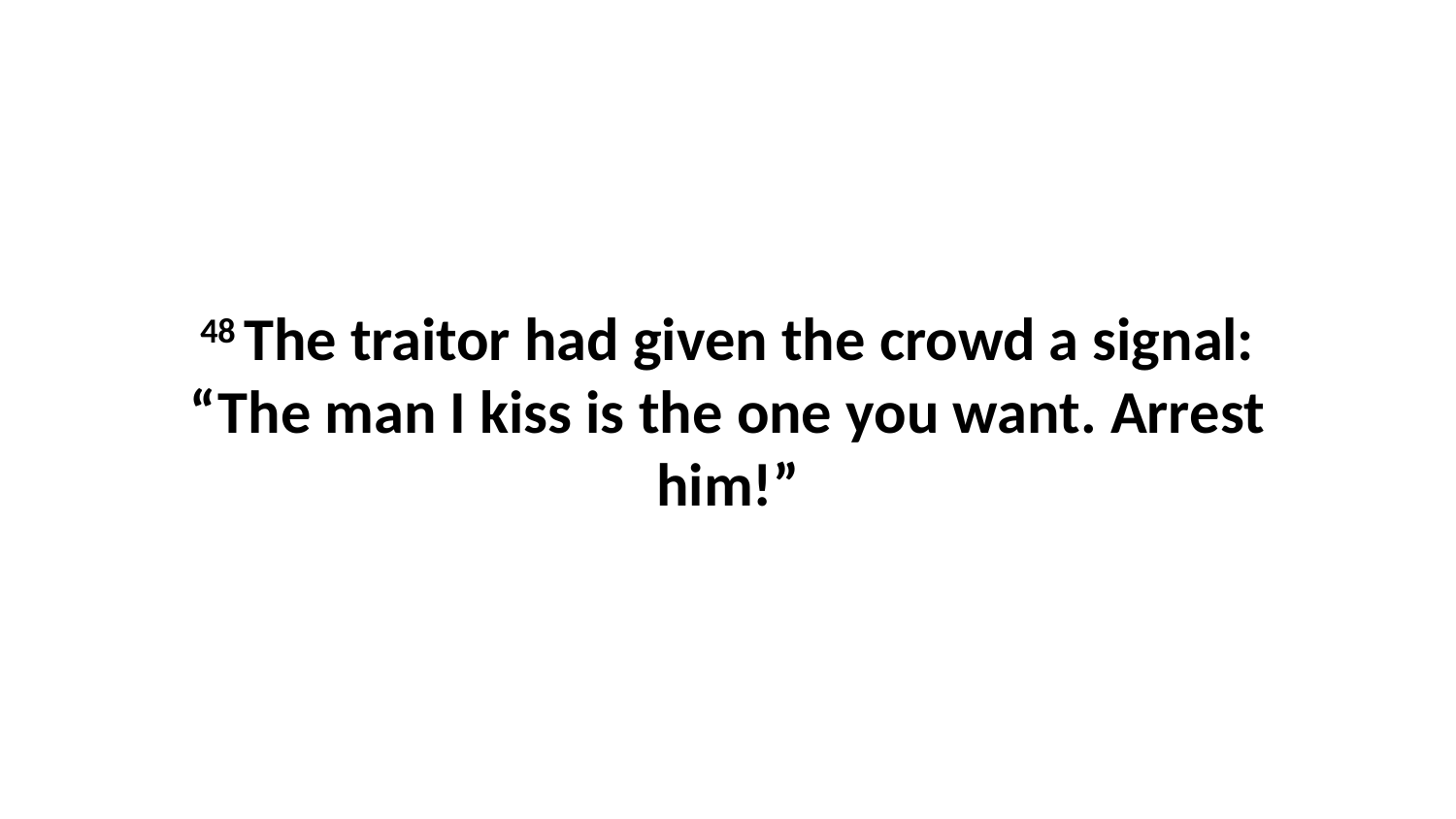

48 The traitor had given the crowd a signal: “The man I kiss is the one you want. Arrest him!”